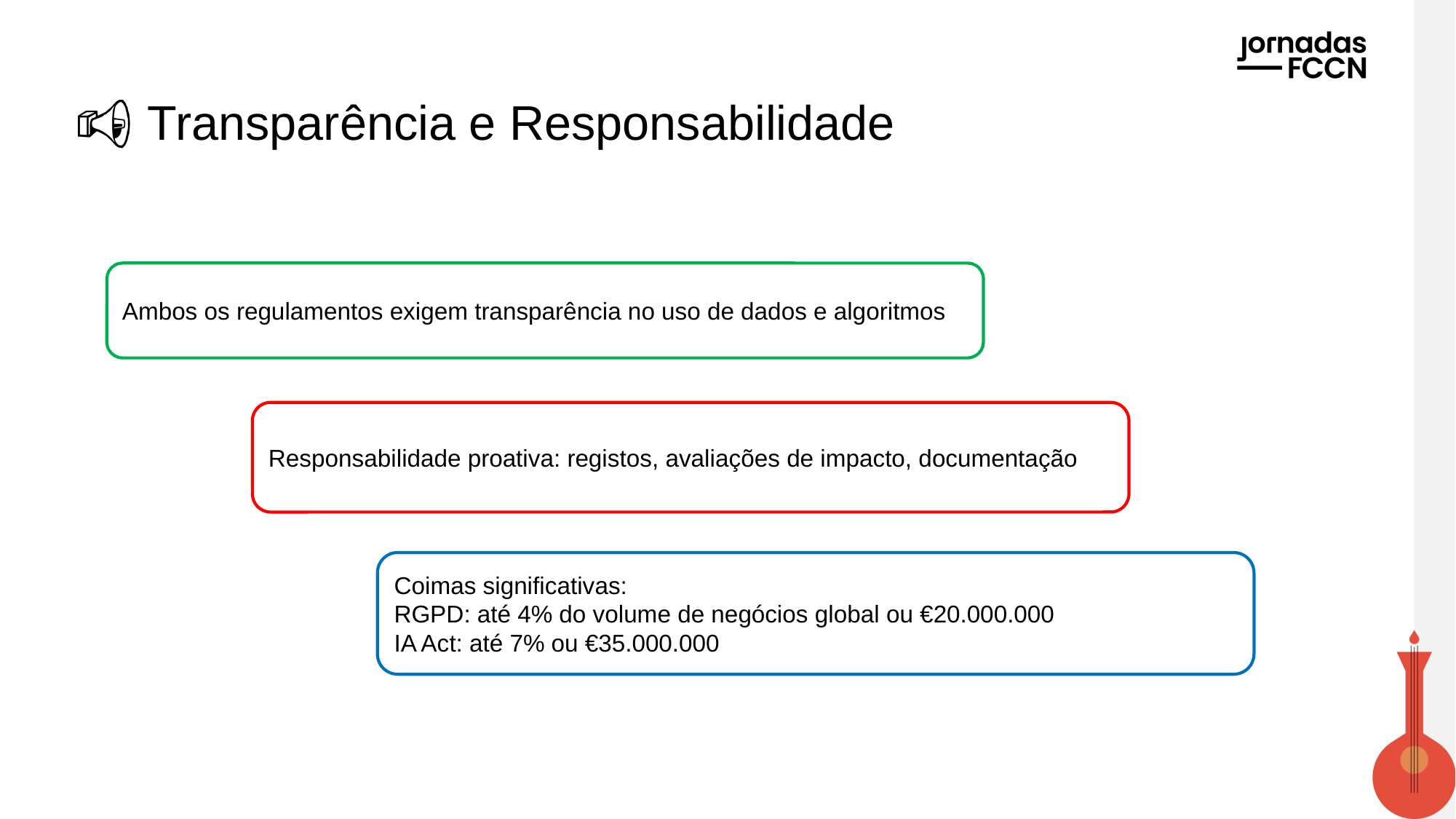

# 📢 Transparência e Responsabilidade
Ambos os regulamentos exigem transparência no uso de dados e algoritmos
Responsabilidade proativa: registos, avaliações de impacto, documentação
Coimas significativas:
RGPD: até 4% do volume de negócios global ou €20.000.000
IA Act: até 7% ou €35.000.000